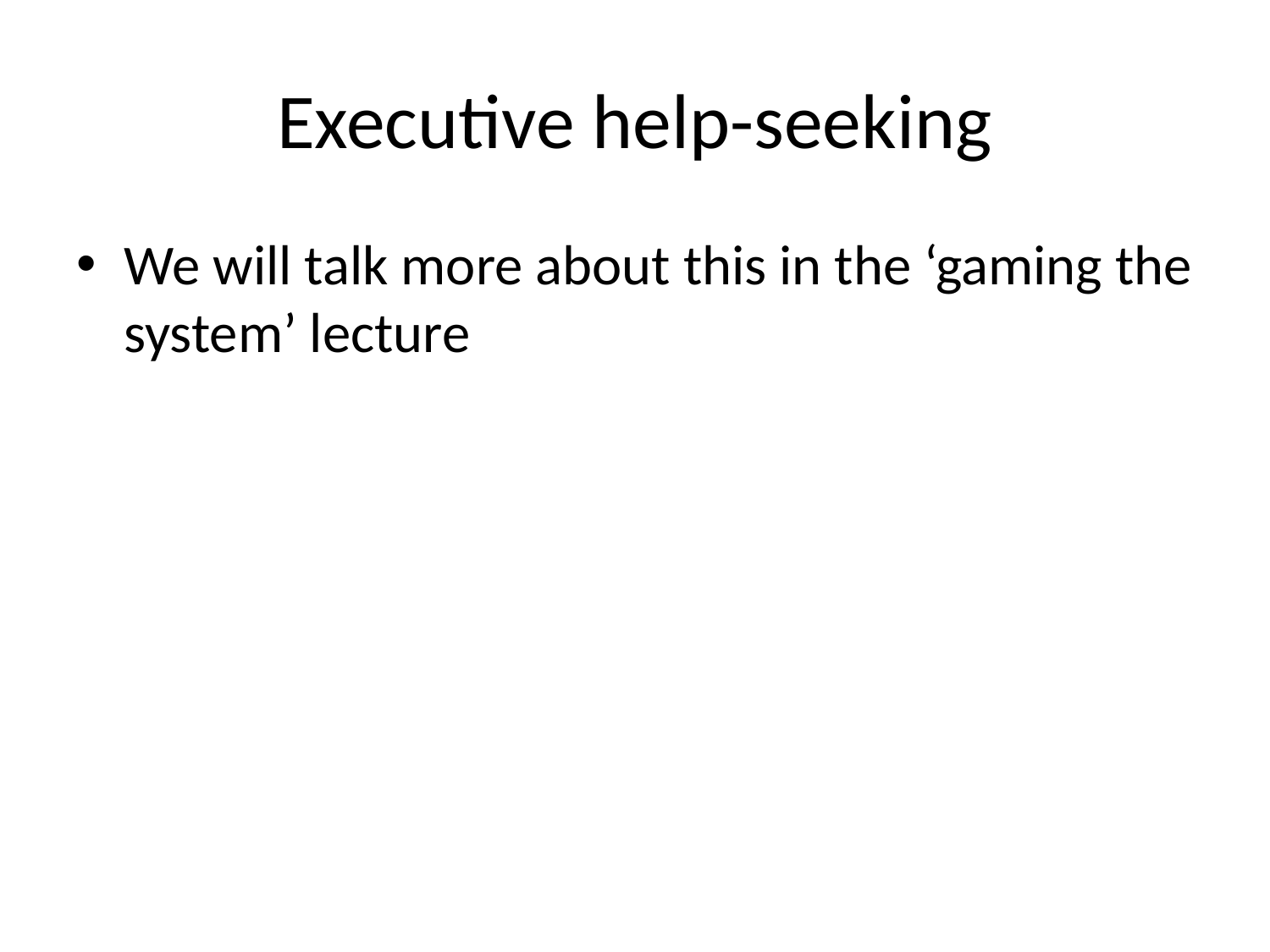

# Executive help-seeking
We will talk more about this in the ‘gaming the system’ lecture